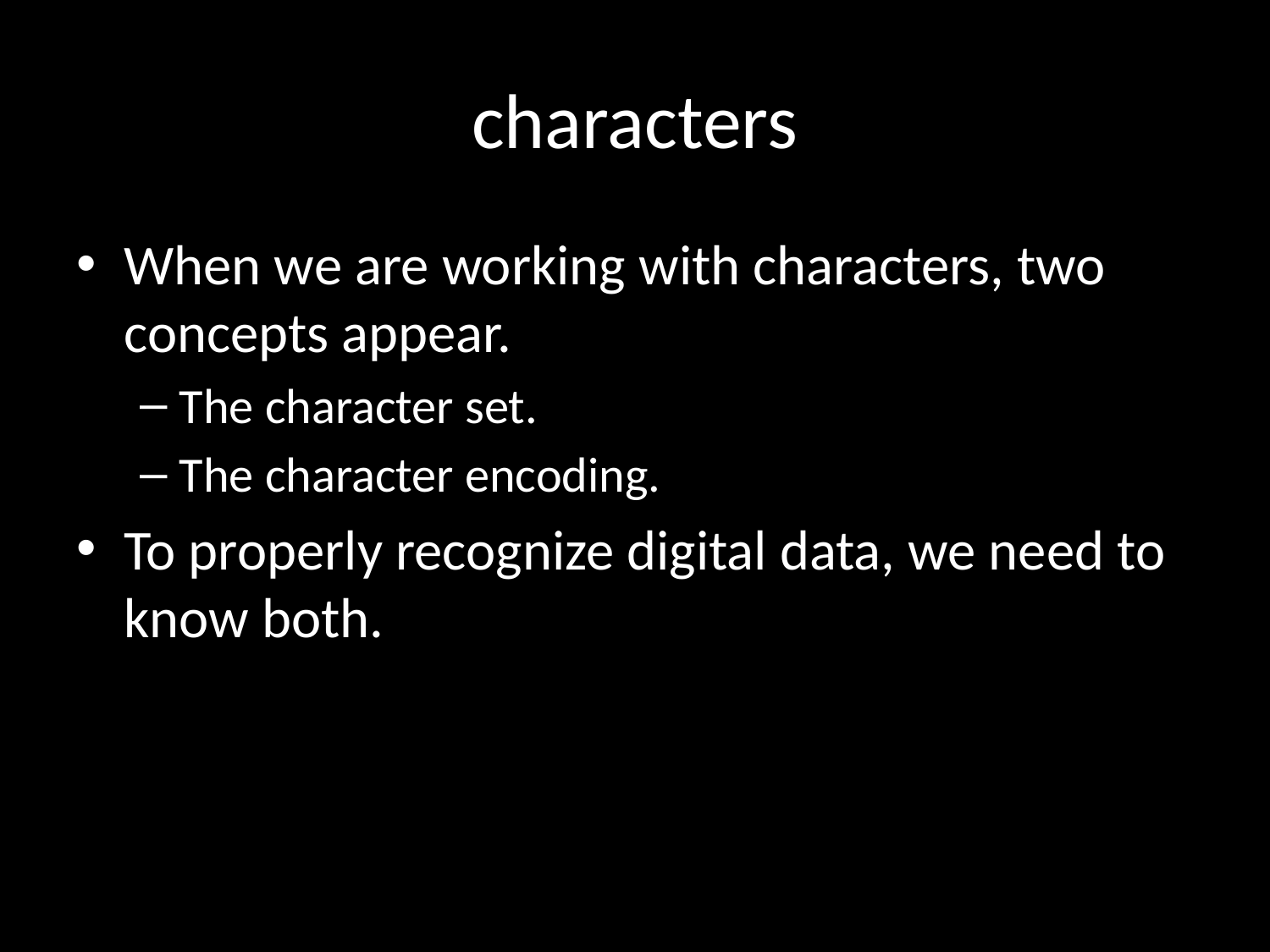

# characters
When we are working with characters, two concepts appear.
The character set.
The character encoding.
To properly recognize digital data, we need to know both.